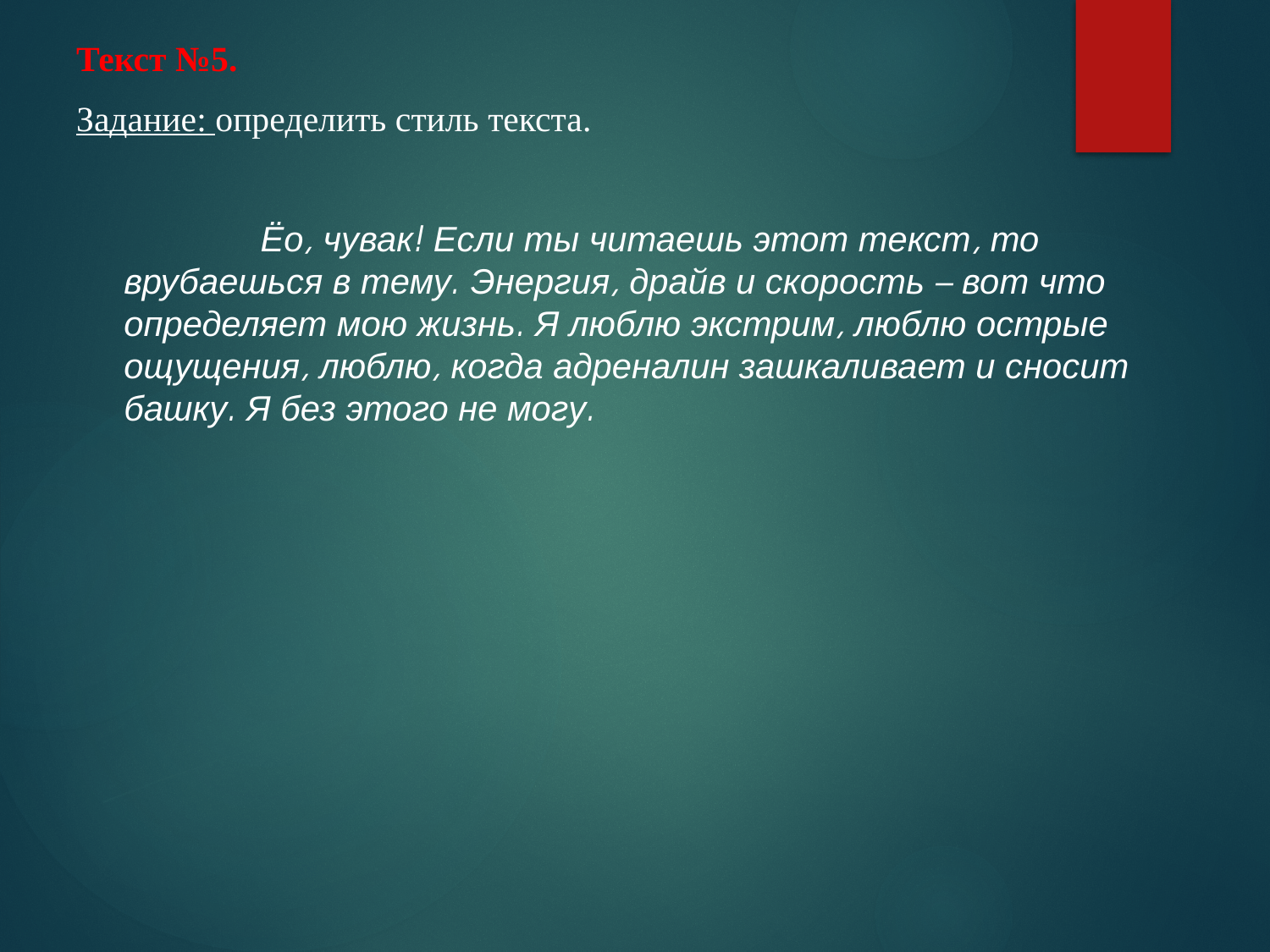

#
Текст №5.
Задание: определить стиль текста.

		 Ёо, чувак! Если ты читаешь этот текст, то врубаешься в тему. Энергия, драйв и скорость – вот что определяет мою жизнь. Я люблю экстрим, люблю острые ощущения, люблю, когда адреналин зашкаливает и сносит башку. Я без этого не могу.